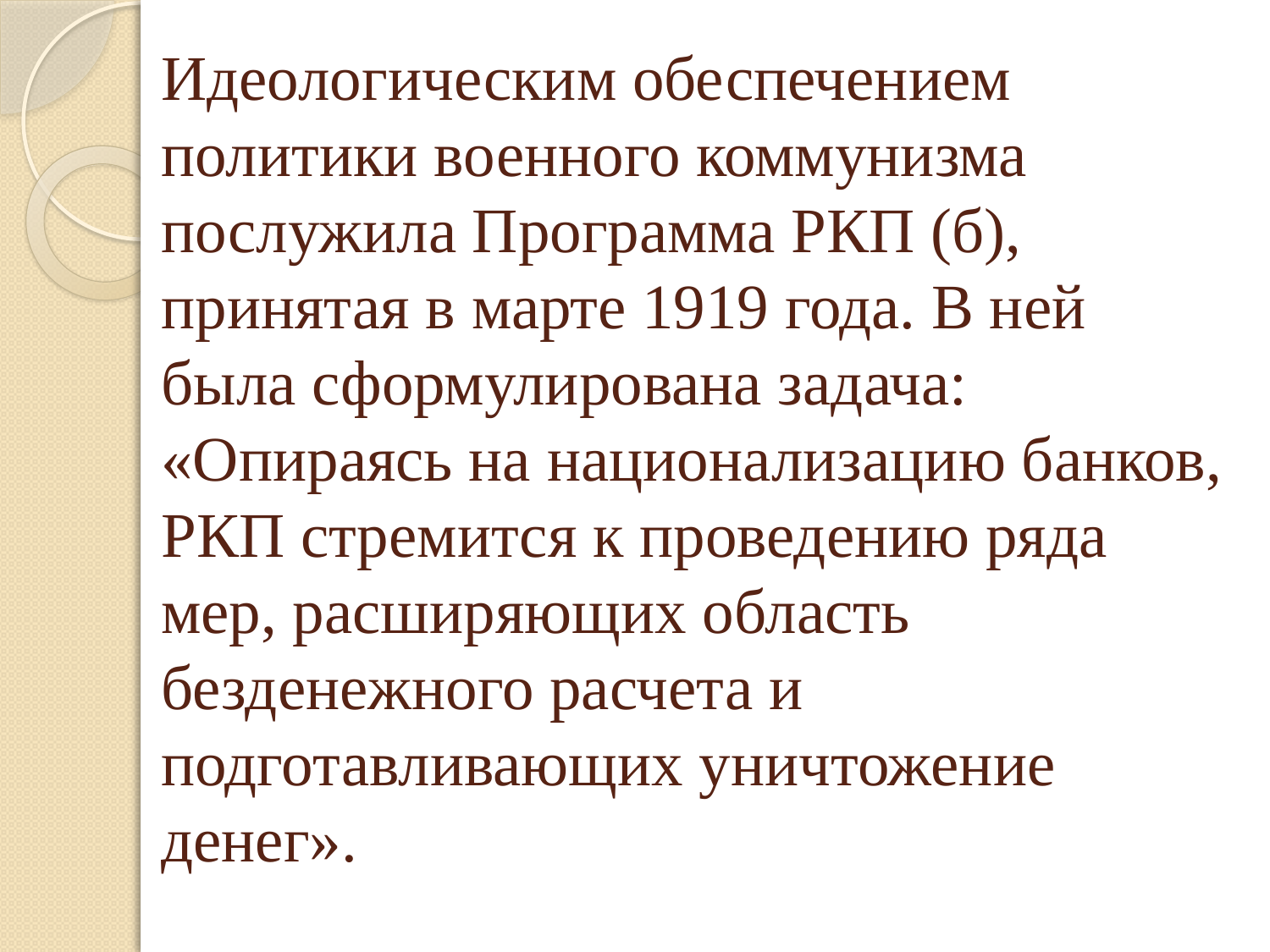

# Идеологическим обеспечением политики военного коммунизма послужила Программа РКП (б), принятая в марте 1919 года. В ней была сформулирована задача: «Опираясь на национализацию банков, РКП стремится к проведению ряда мер, расширяющих область безденежного расчета и подготавливающих уничтожение денег».